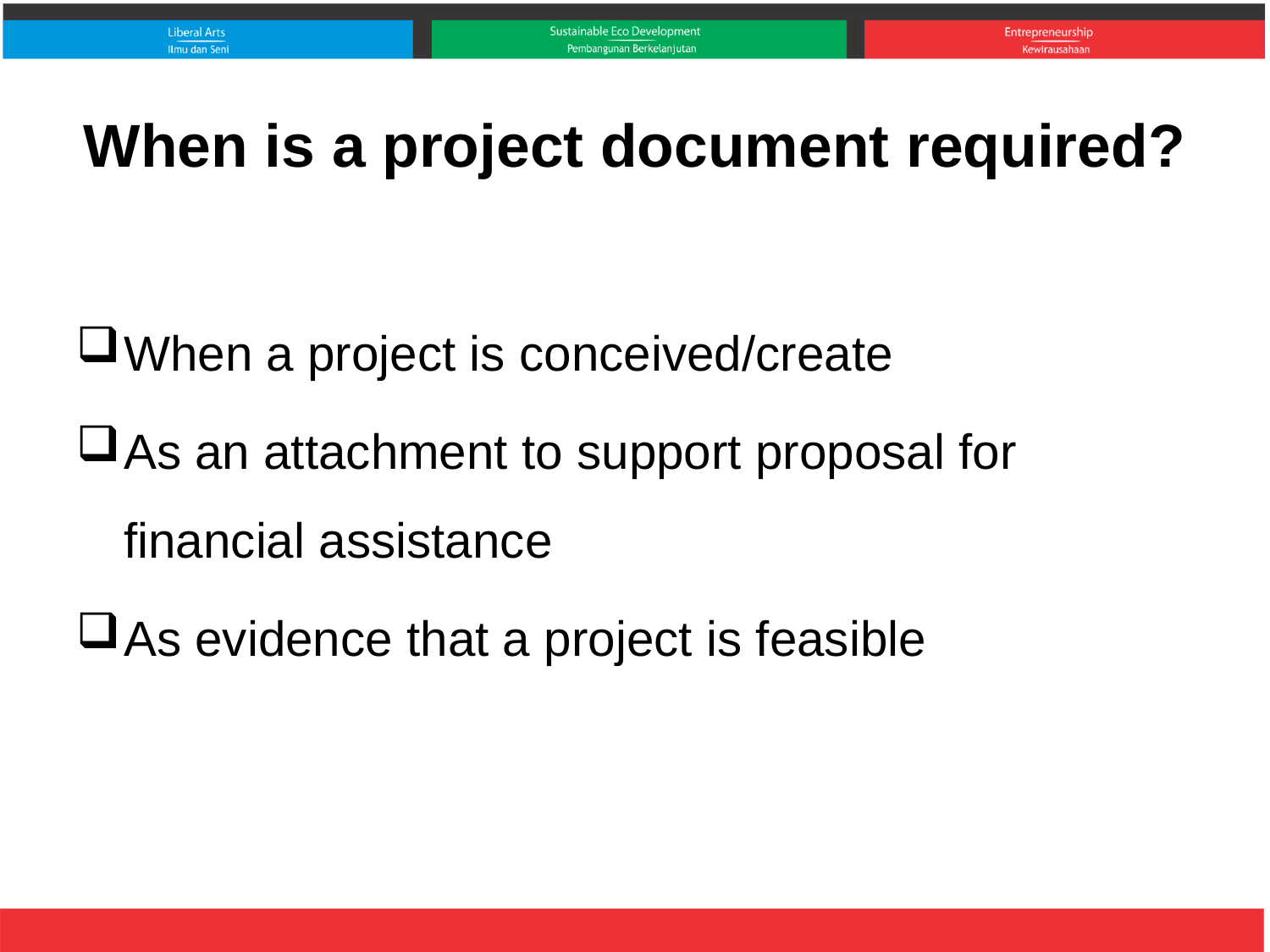

# When is a project document required?
When a project is conceived/create
As an attachment to support proposal for financial assistance
As evidence that a project is feasible